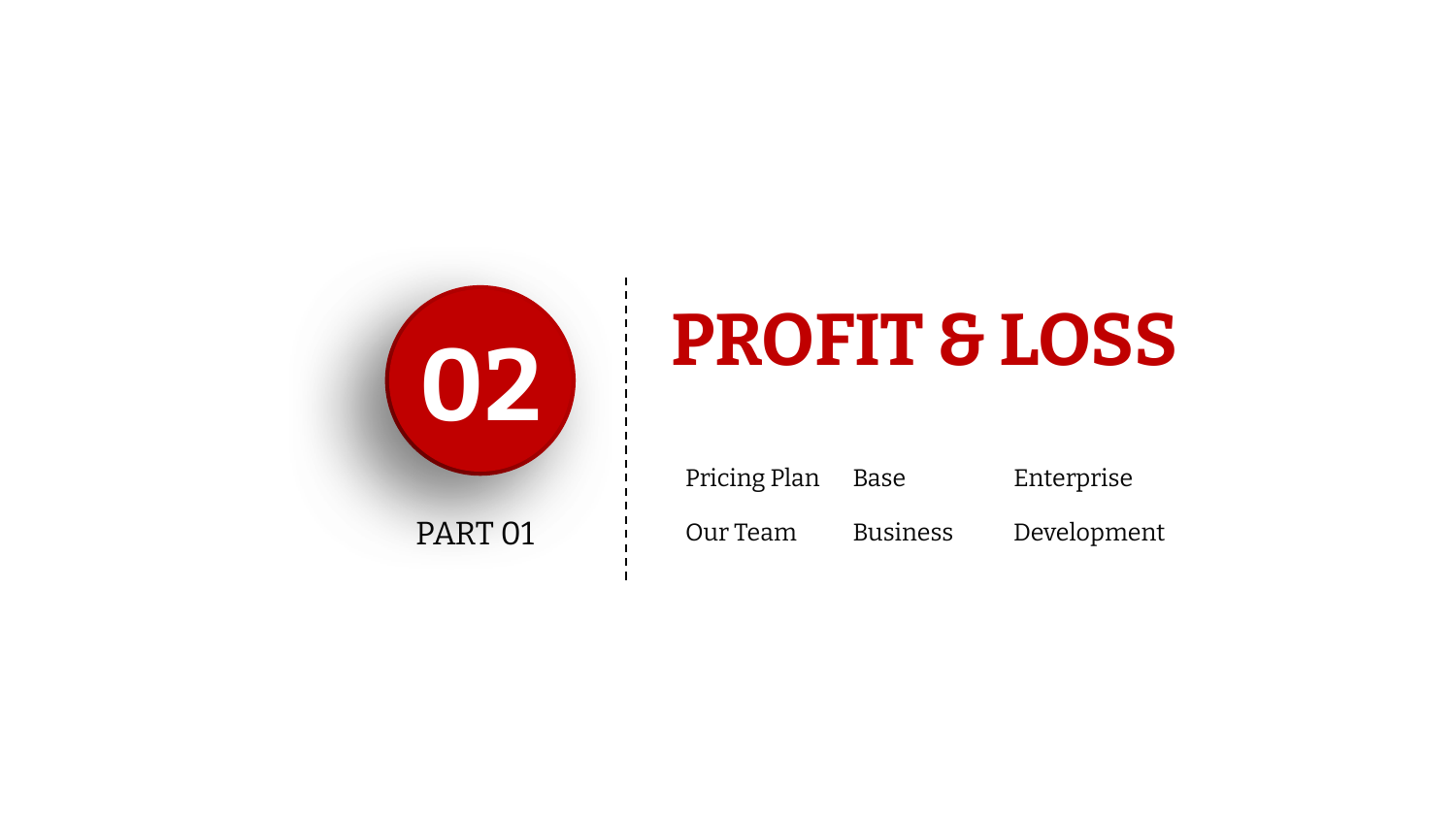

PROFIT & LOSS

02
Pricing Plan
Base
Enterprise
PART 01
Our Team
Business
Development